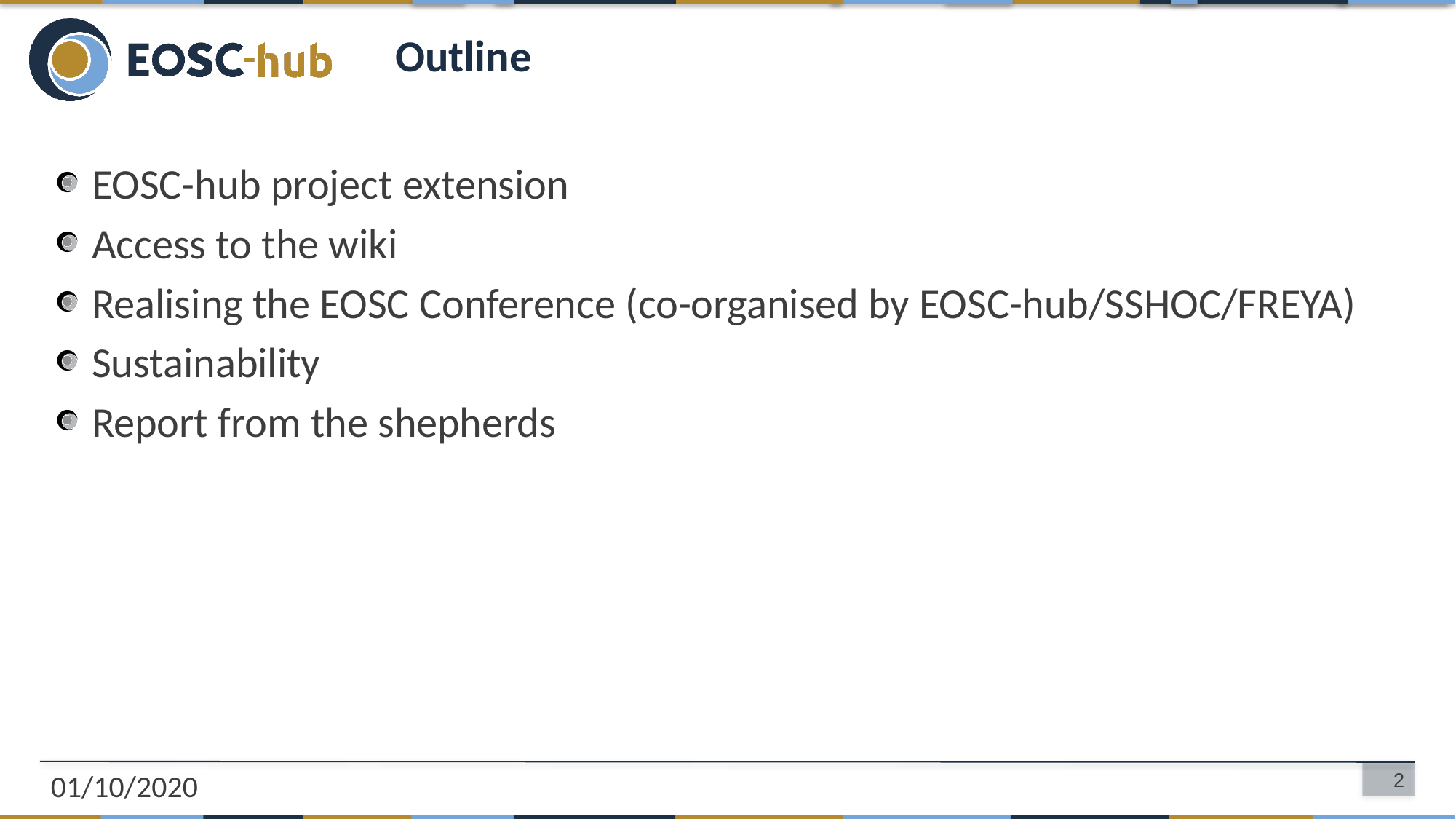

# Outline
EOSC-hub project extension
Access to the wiki
Realising the EOSC Conference (co-organised by EOSC-hub/SSHOC/FREYA)
Sustainability
Report from the shepherds
01/10/2020
2